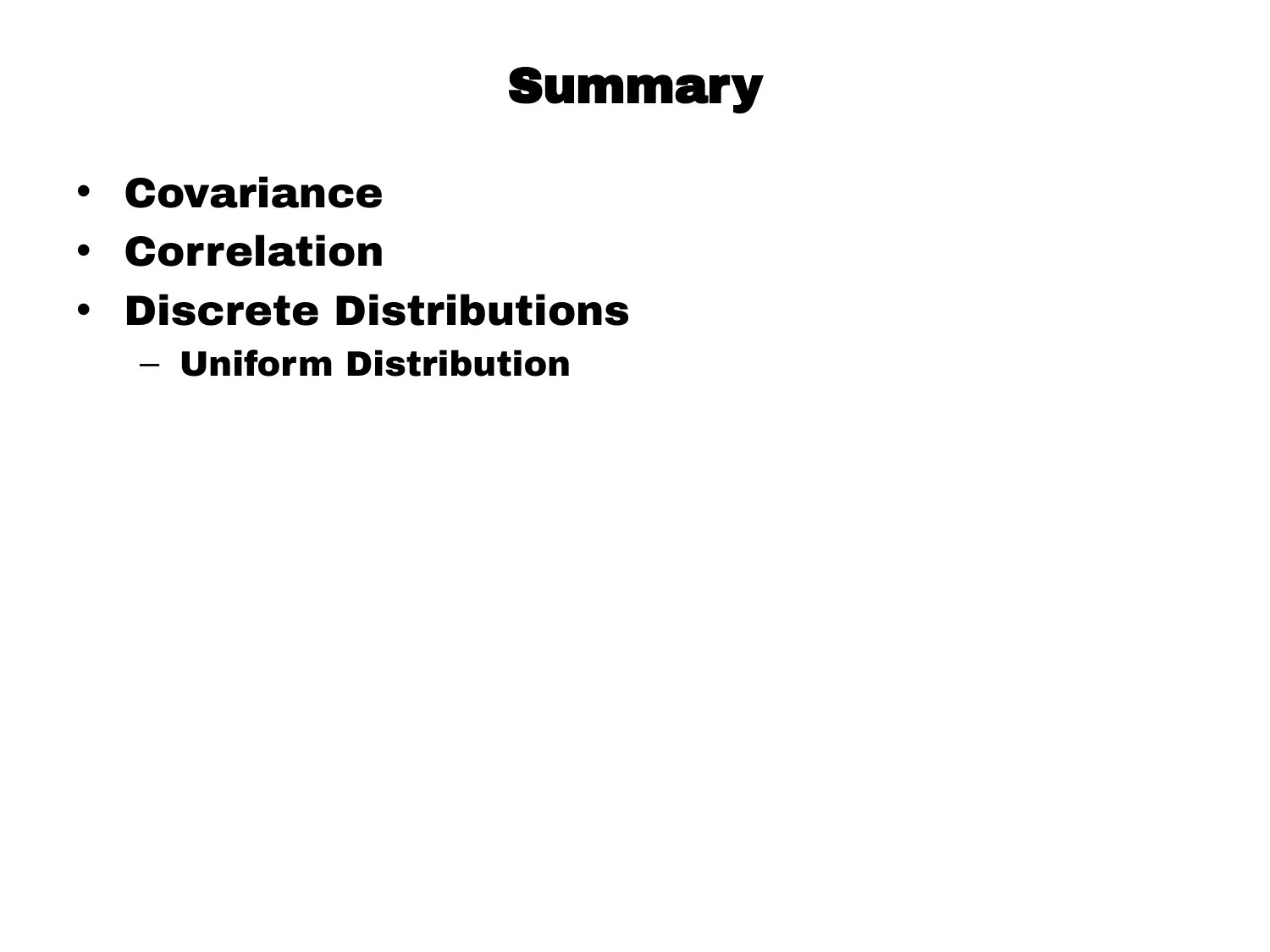

# Summary
Covariance
Correlation
Discrete Distributions
Uniform Distribution